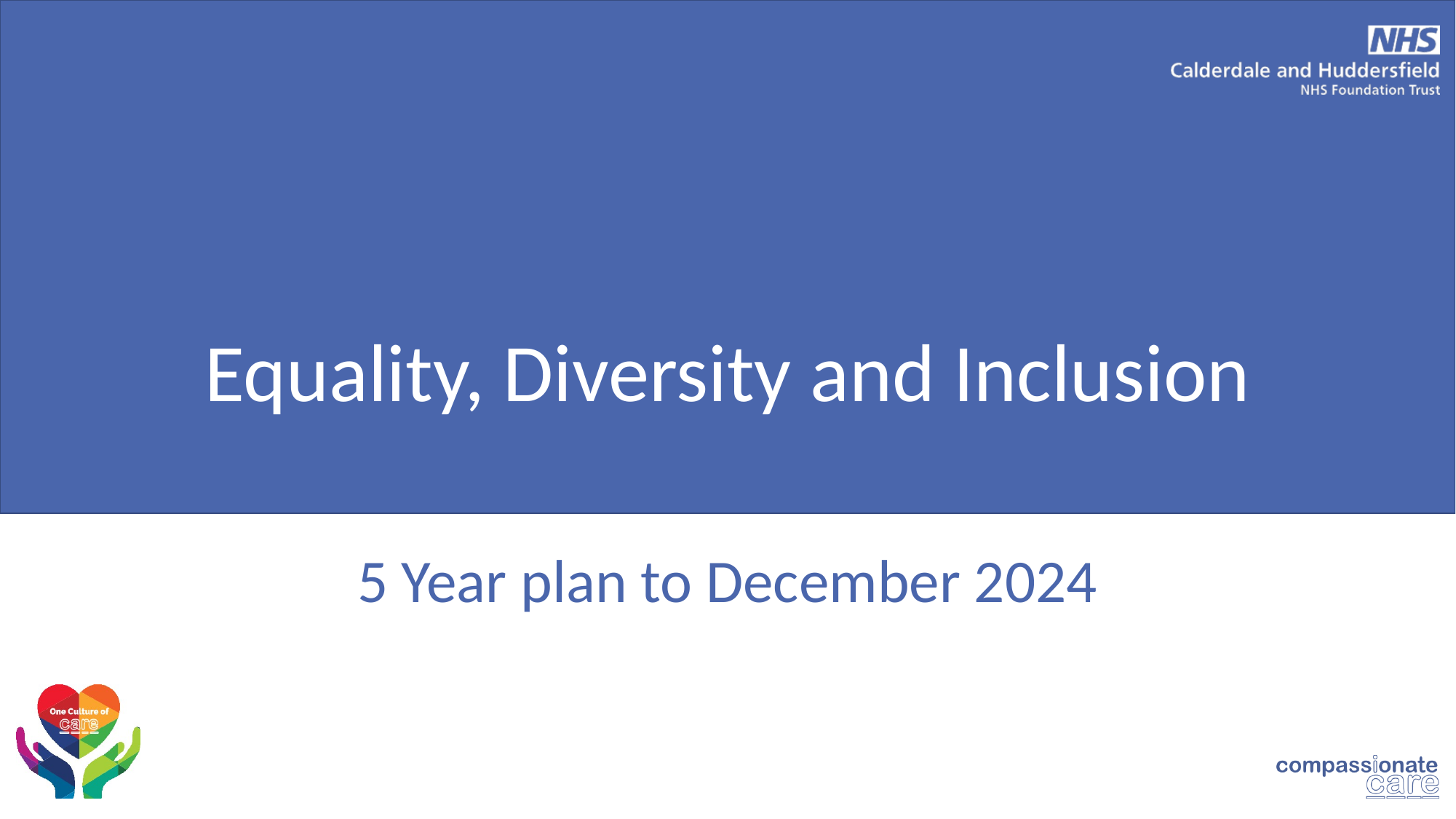

# Equality, Diversity and Inclusion
5 Year plan to December 2024